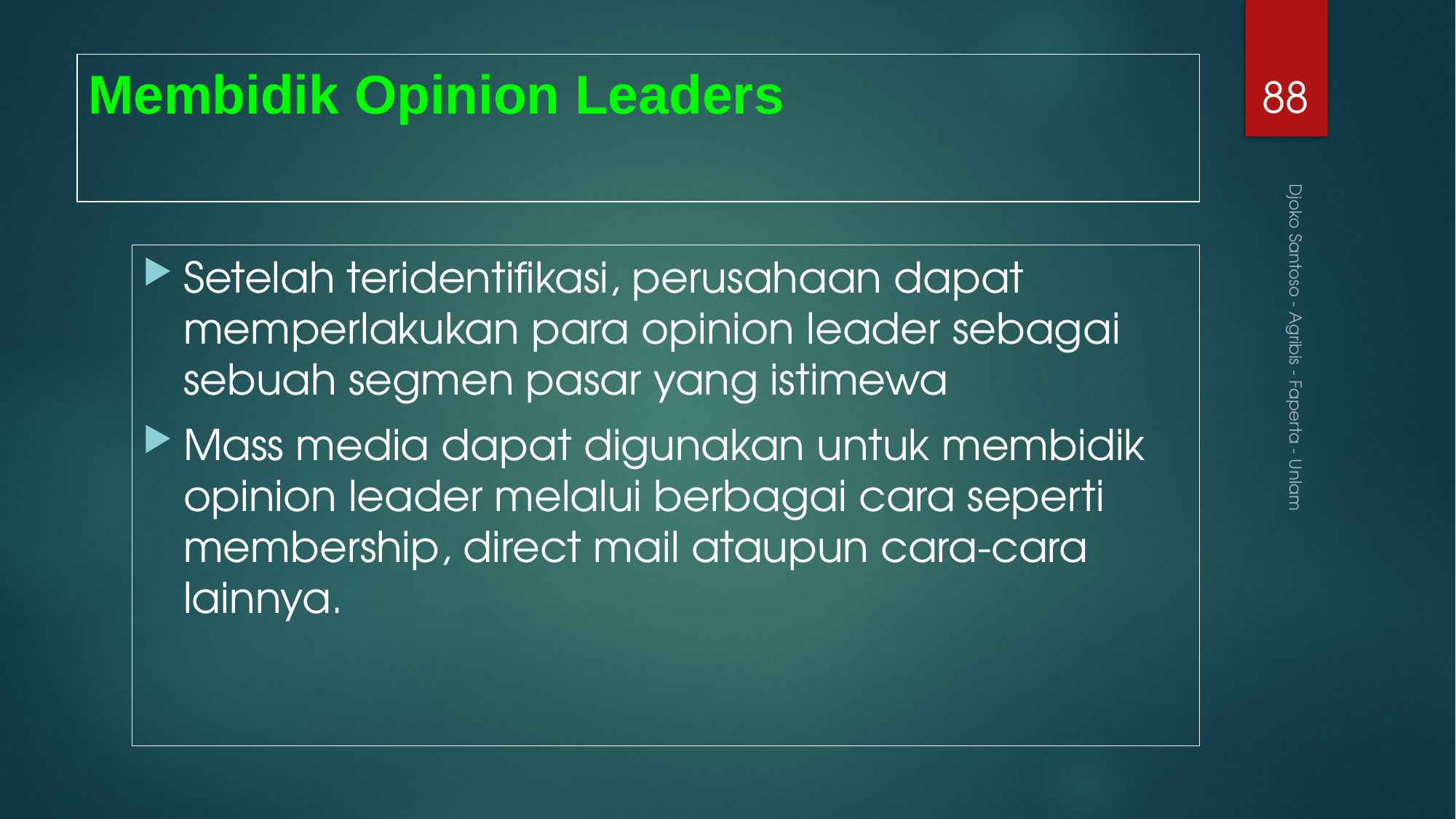

88
# Membidik Opinion Leaders
Setelah teridentifikasi, perusahaan dapat memperlakukan para opinion leader sebagai sebuah segmen pasar yang istimewa
Mass media dapat digunakan untuk membidik opinion leader melalui berbagai cara seperti membership, direct mail ataupun cara-cara lainnya.

Djoko Santoso - Agribis - Faperta - Unlam